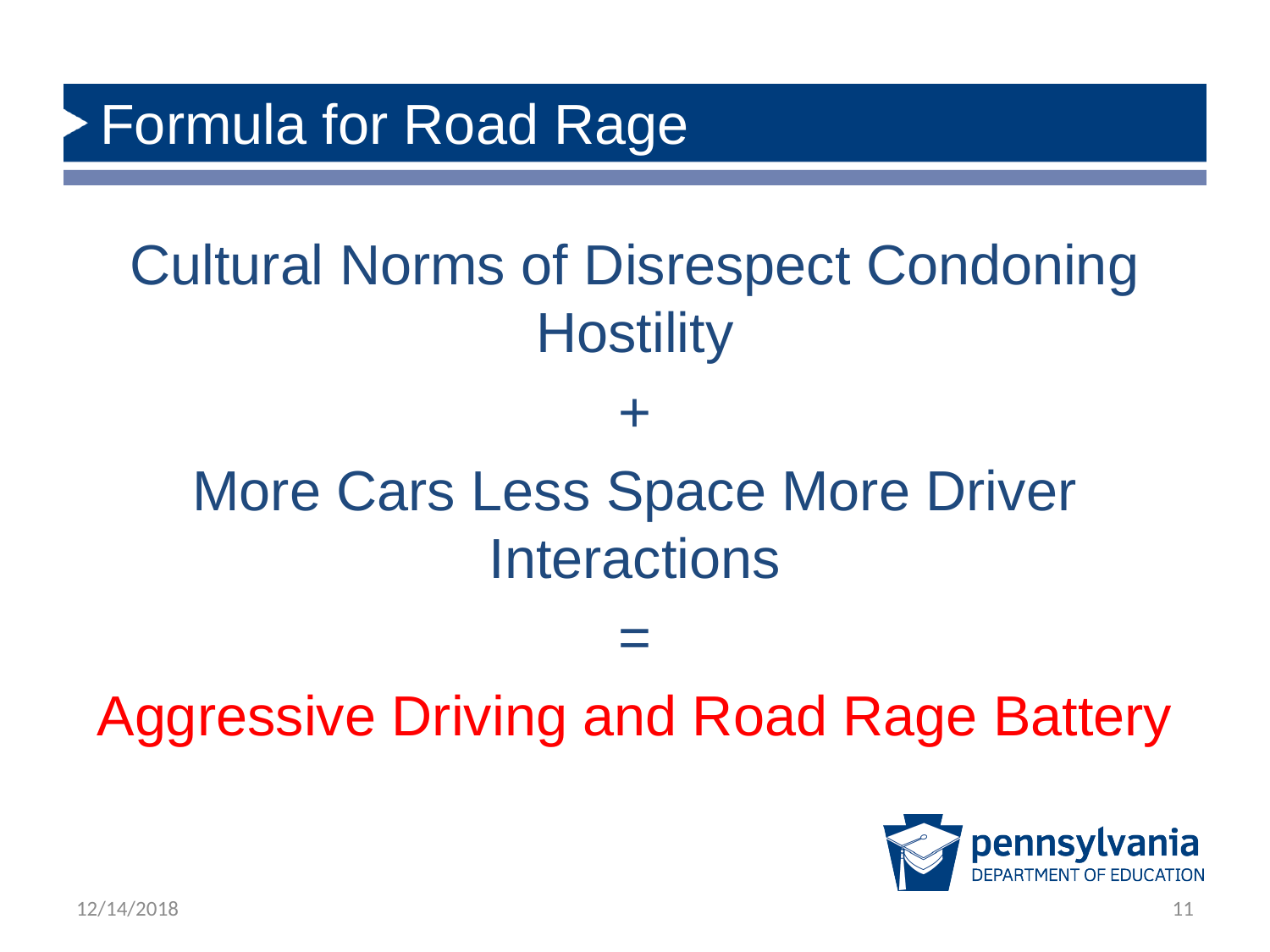

# Formula for Road Rage
Cultural Norms of Disrespect Condoning Hostility
+
More Cars Less Space More Driver Interactions
=
Aggressive Driving and Road Rage Battery
12/14/2018
11